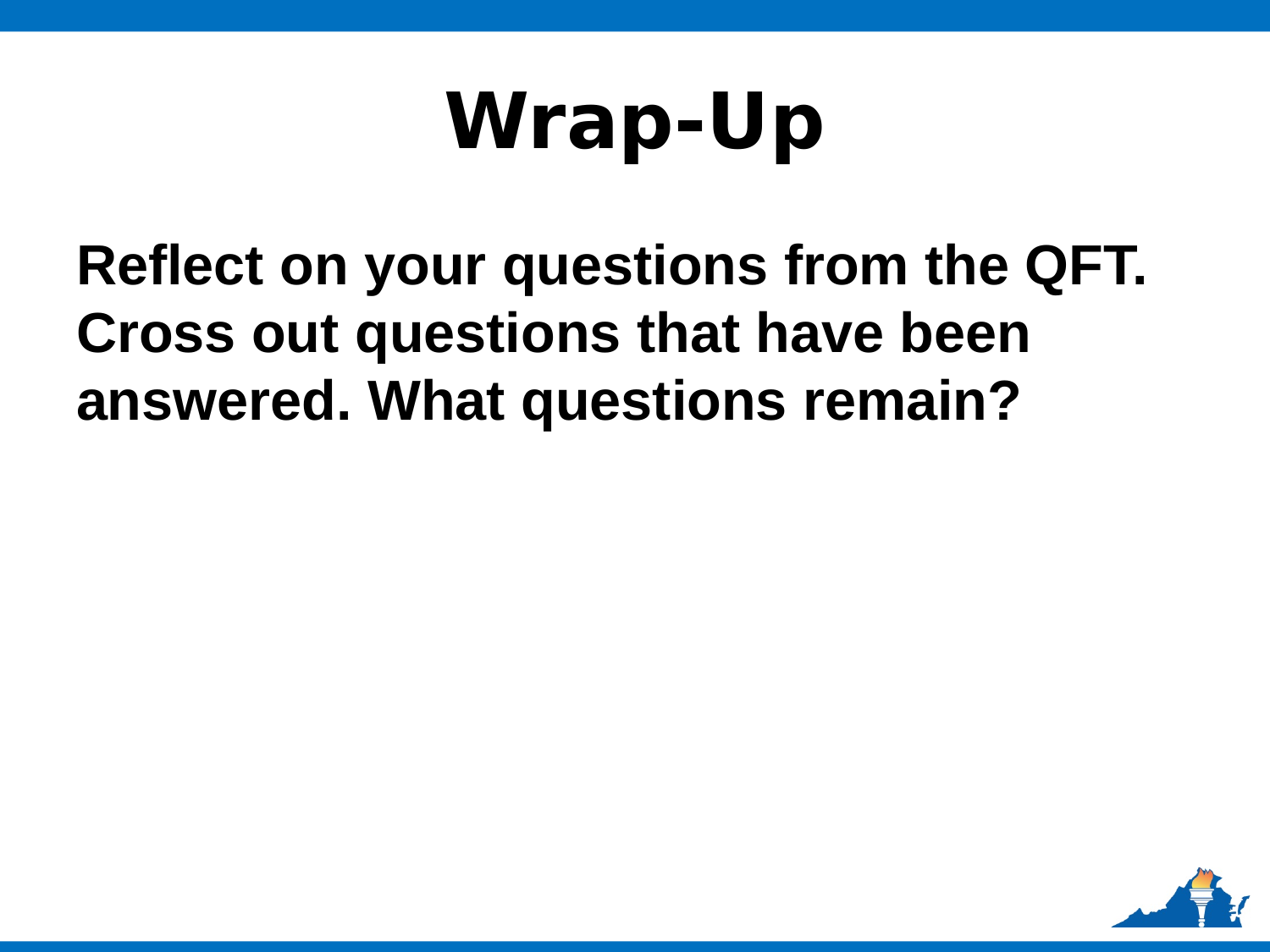

# Wrap-Up
Reflect on your questions from the QFT. Cross out questions that have been answered. What questions remain?